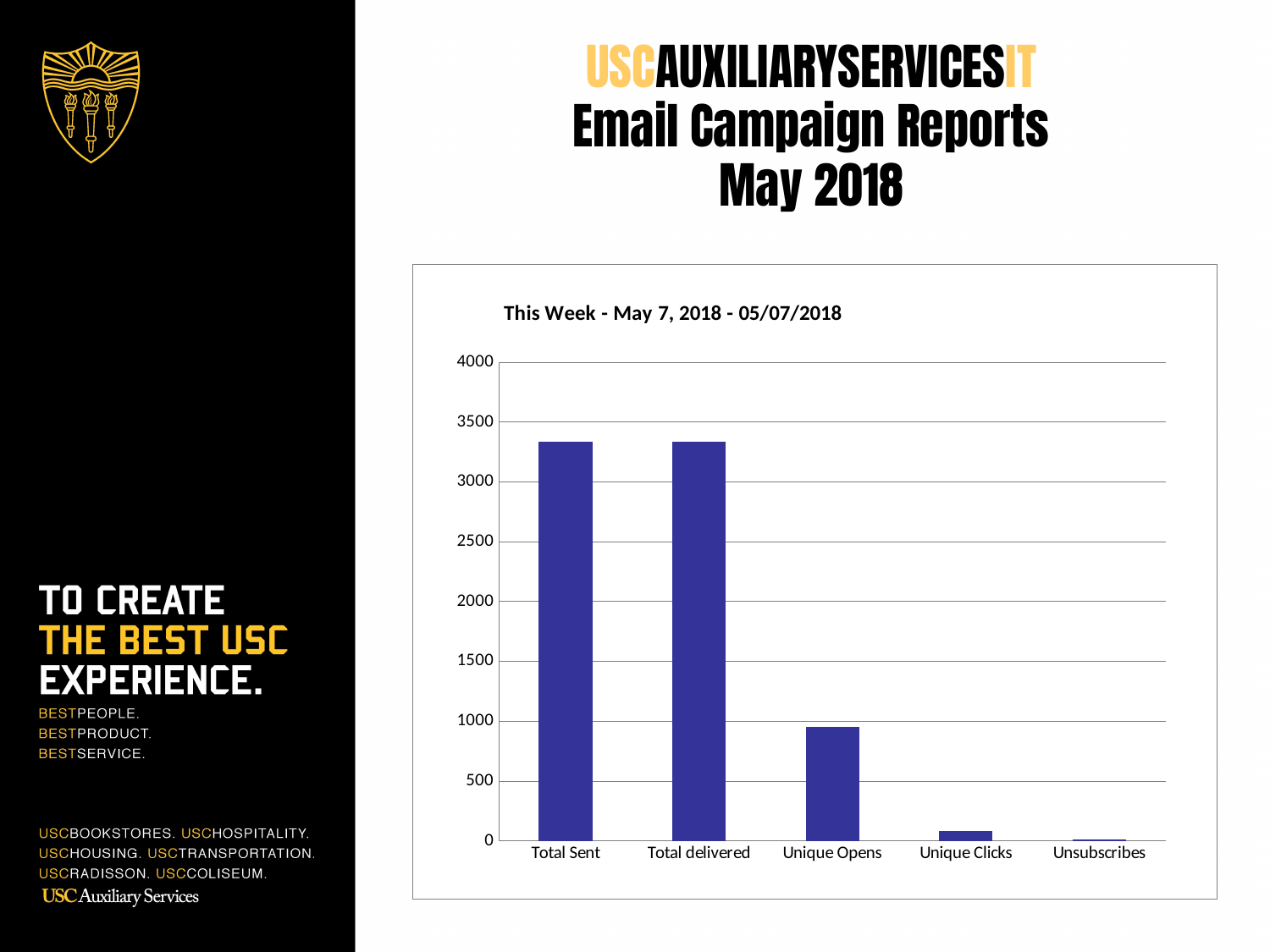

USCAUXILIARYSERVICESIT
Email Campaign Reports
May 2018

### Chart:

| Category | HSP List |
|---|---|
| Total Sent | 3337.0 |
| Total delivered | 3336.0 |
| Unique Opens | 948.0 |
| Unique Clicks | 84.0 |
| Unsubscribes | 13.0 |